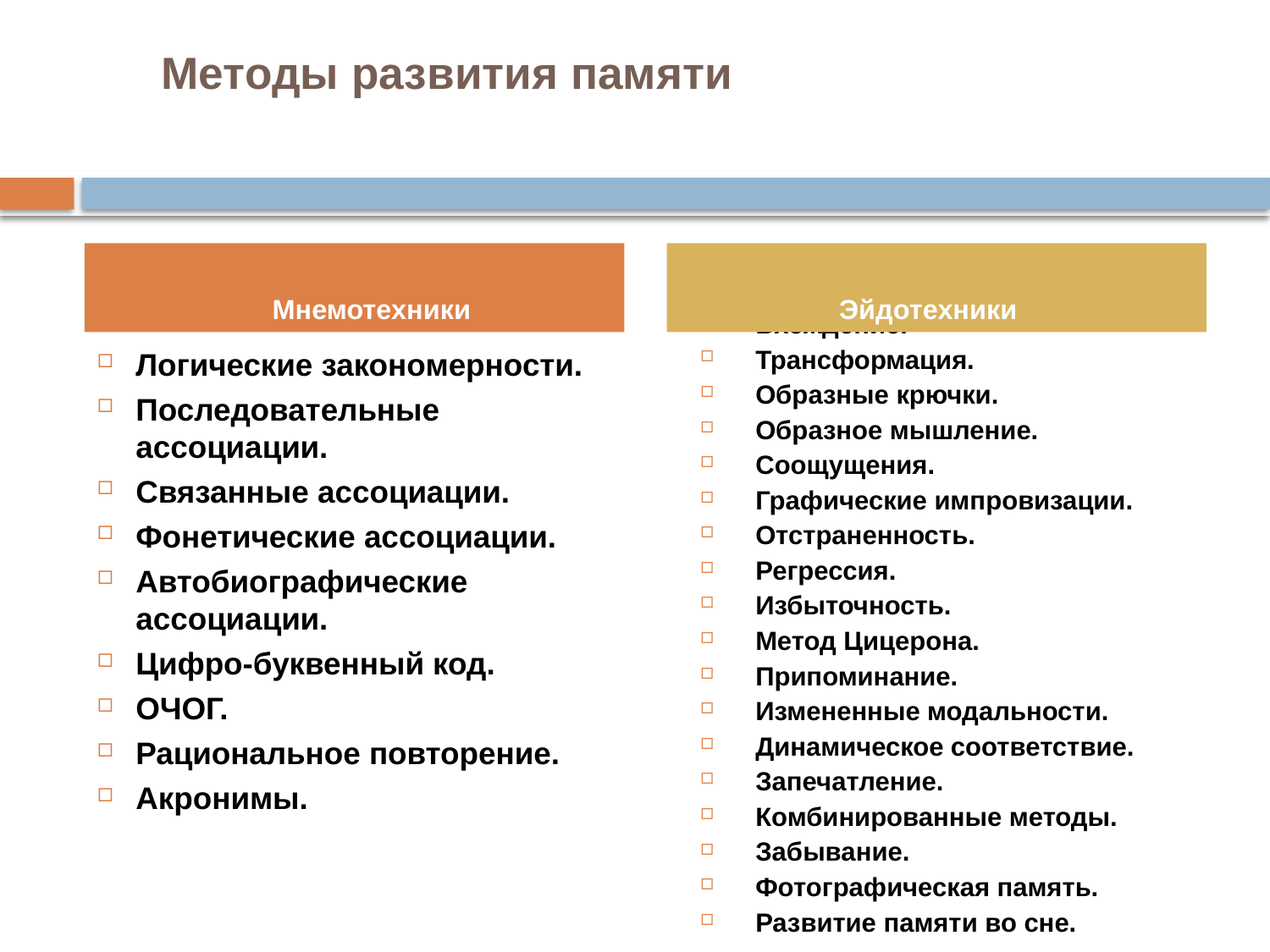

# Методы развития памяти

                       Мнемотехники

                     Эйдотехники

Оживление.
Вхождение.
Трансформация.
Образные крючки.
Образное мышление.
Соощущения.
Графические импровизации.
Отстраненность.
Регрессия.
Избыточность.
Метод Цицерона.
Припоминание.
Измененные модальности.
Динамическое соответствие.
Запечатление.
Комбинированные методы.
Забывание.
Фотографическая память.
Развитие памяти во сне.
Логические закономерности.
Последовательные ассоциации.
Связанные ассоциации.
Фонетические ассоциации.
Автобиографические ассоциации.
Цифро-буквенный код.
ОЧОГ.
Рациональное повторение.
Акронимы.